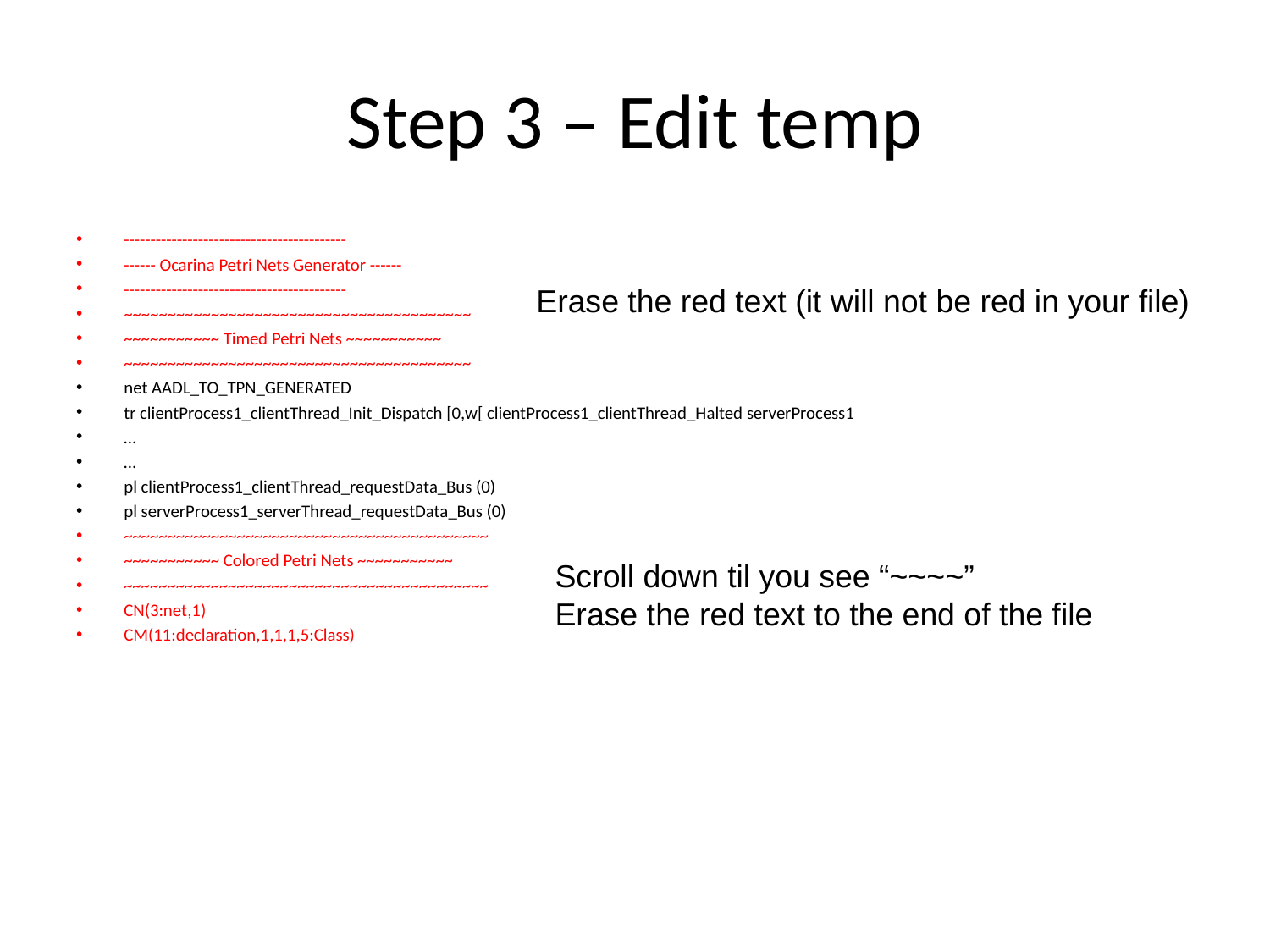

# Step 3 – Edit temp
------------------------------------------
------ Ocarina Petri Nets Generator ------
------------------------------------------
~~~~~~~~~~~~~~~~~~~~~~~~~~~~~~~~~~~~~~~~
~~~~~~~~~~~ Timed Petri Nets ~~~~~~~~~~~
~~~~~~~~~~~~~~~~~~~~~~~~~~~~~~~~~~~~~~~~
net AADL_TO_TPN_GENERATED
tr clientProcess1_clientThread_Init_Dispatch [0,w[ clientProcess1_clientThread_Halted serverProcess1
…
…
pl clientProcess1_clientThread_requestData_Bus (0)
pl serverProcess1_serverThread_requestData_Bus (0)
~~~~~~~~~~~~~~~~~~~~~~~~~~~~~~~~~~~~~~~~~~
~~~~~~~~~~~ Colored Petri Nets ~~~~~~~~~~~
~~~~~~~~~~~~~~~~~~~~~~~~~~~~~~~~~~~~~~~~~~
CN(3:net,1)
CM(11:declaration,1,1,1,5:Class)

Erase the red text (it will not be red in your file)
Scroll down til you see “~~~~”
Erase the red text to the end of the file